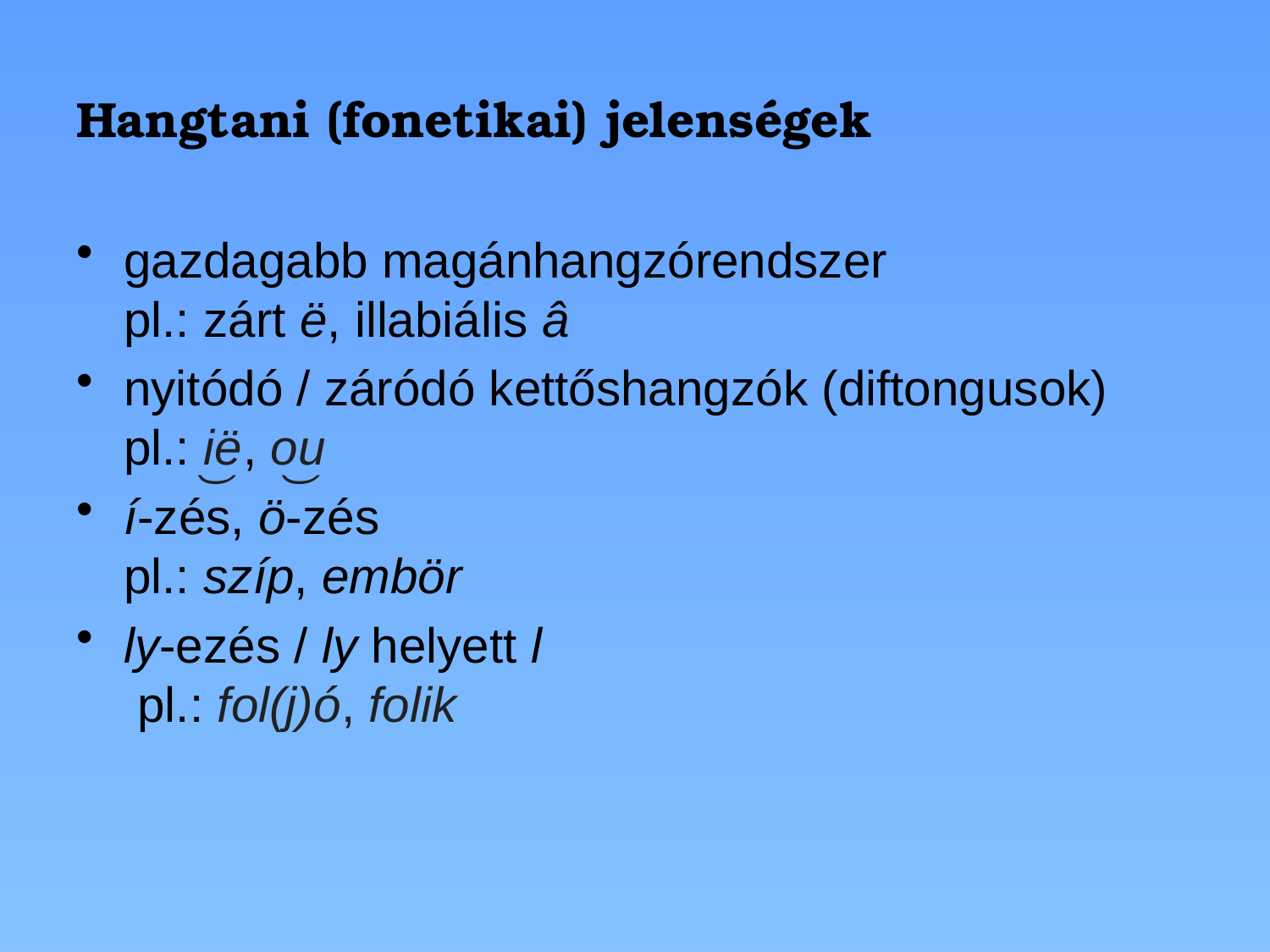

# Hangtani (fonetikai) jelenségek
gazdagabb magánhangzórendszer	 	   pl.: zárt ë, illabiális â
nyitódó / záródó kettőshangzók (diftongusok)  pl.: i͜ë, o͜u
í-zés, ö-zés						   pl.: szíp, embör
ly-ezés / ly helyett l					     pl.: fol(j)ó, folik